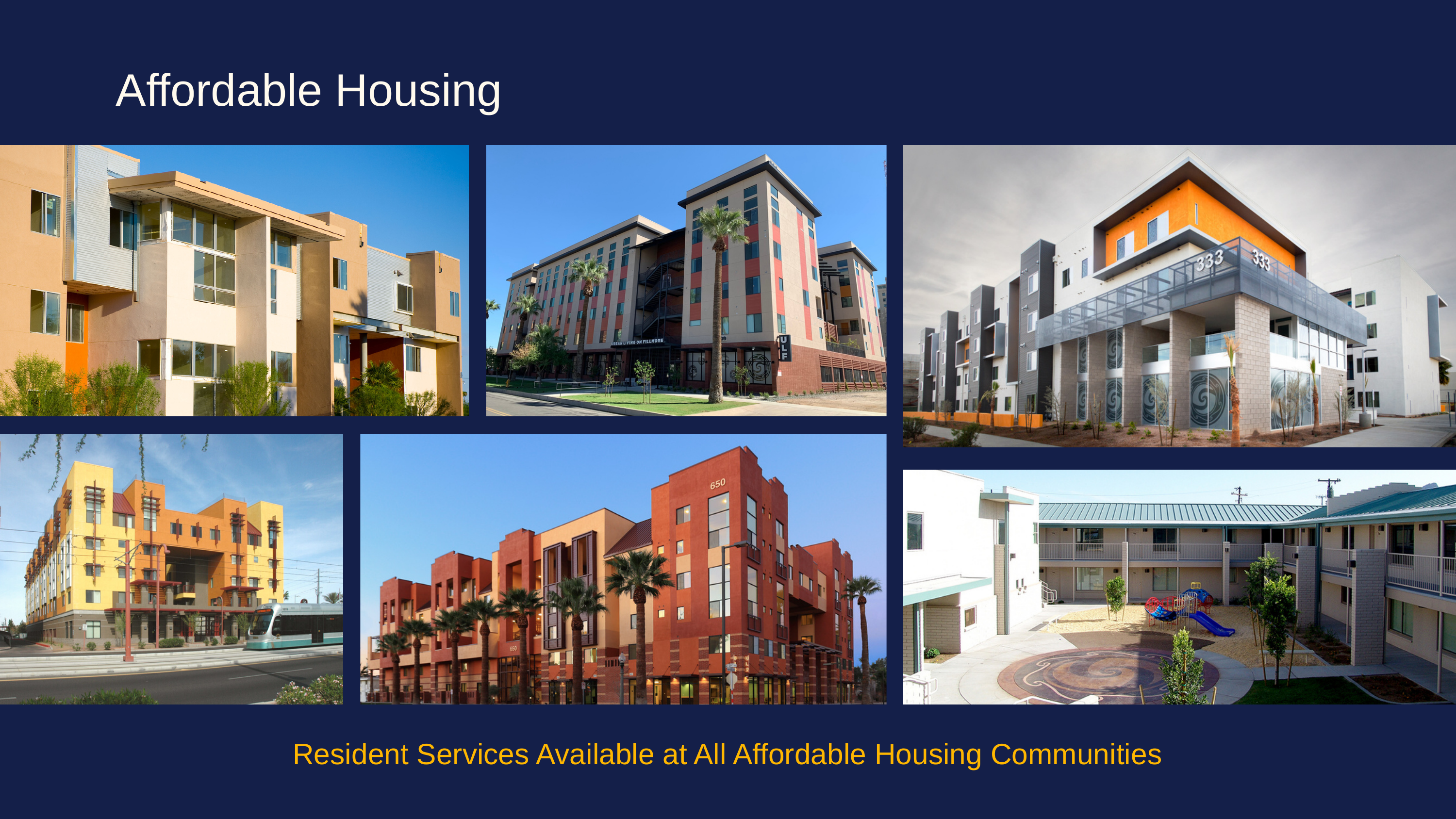

Affordable Housing

Resident Services Available at All Affordable Housing Communities